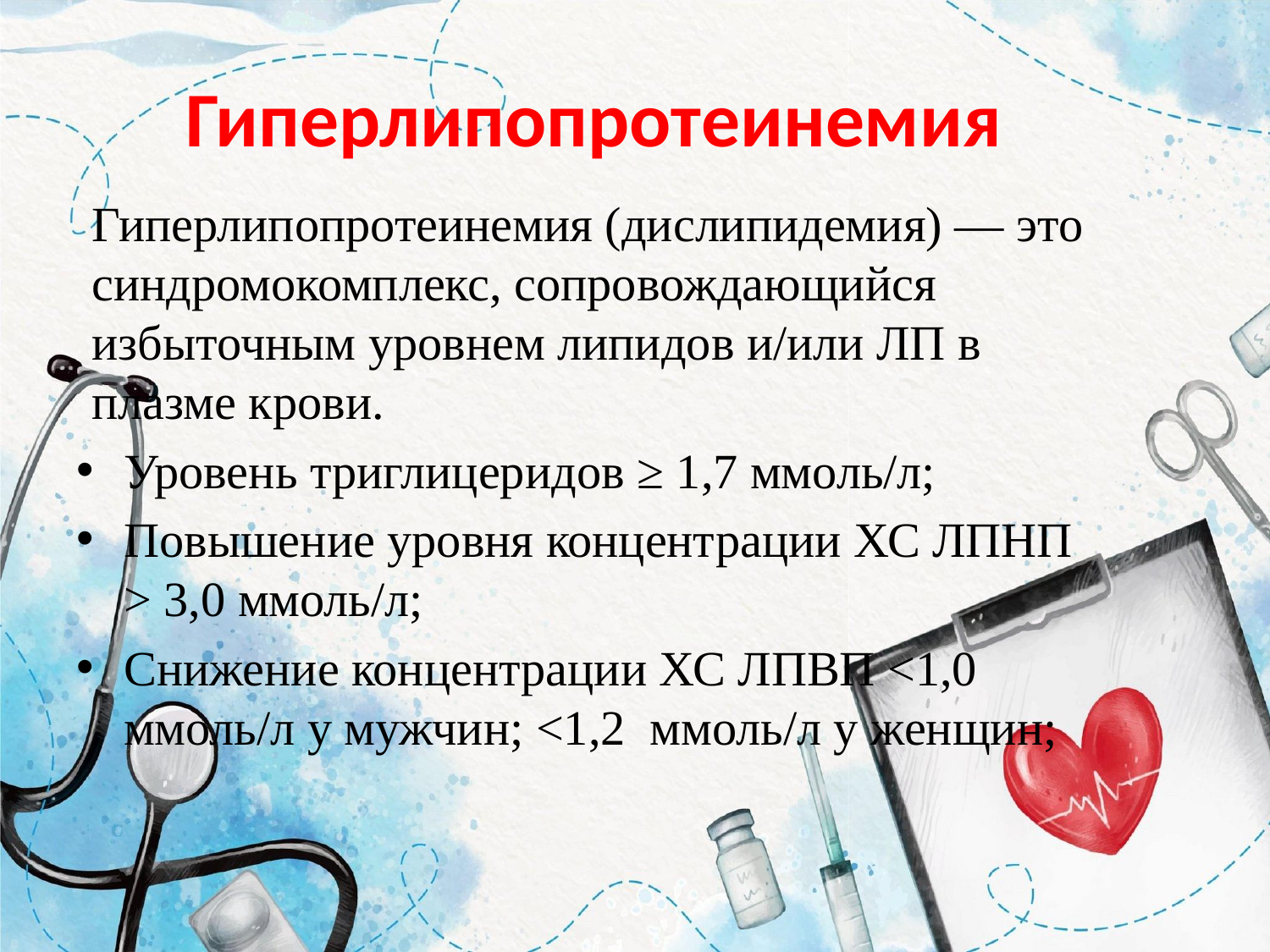

# Гиперлипопротеинемия
Гиперлипопротеинемия (дислипидемия) — это синдромокомплекс, сопровождающийся избыточным уровнем липидов и/или ЛП в плазме крови.
Уровень триглицеридов ≥ 1,7 ммоль/л;
Повышение уровня концентрации ХС ЛПНП > 3,0 ммоль/л;
Снижение концентрации ХС ЛПВП <1,0 ммоль/л у мужчин; <1,2  ммоль/л у женщин;